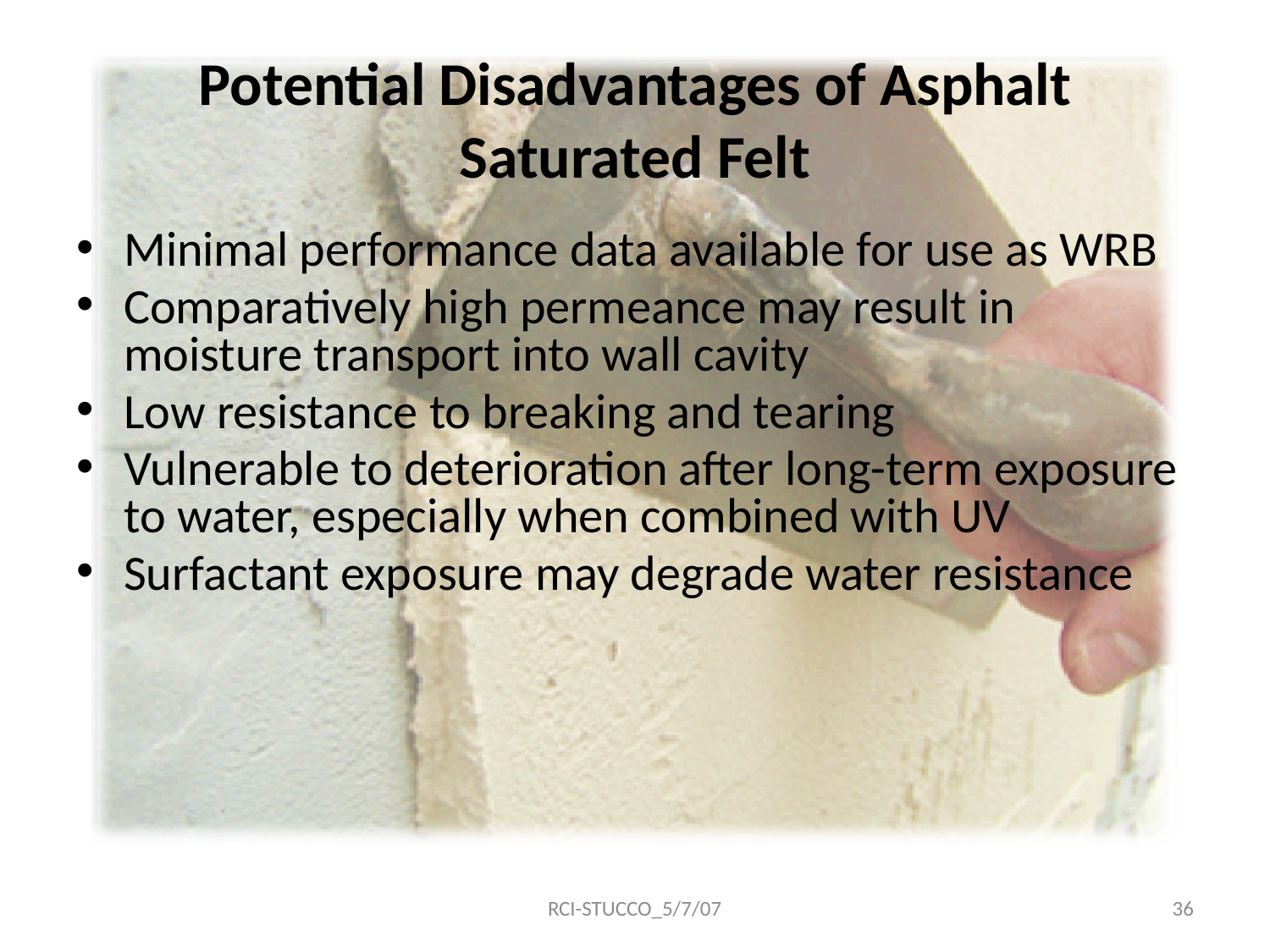

# Potential Disadvantages of Asphalt Saturated Felt
Minimal performance data available for use as WRB
Comparatively high permeance may result in moisture transport into wall cavity
Low resistance to breaking and tearing
Vulnerable to deterioration after long-term exposure to water, especially when combined with UV
Surfactant exposure may degrade water resistance
RCI-STUCCO_5/7/07
36